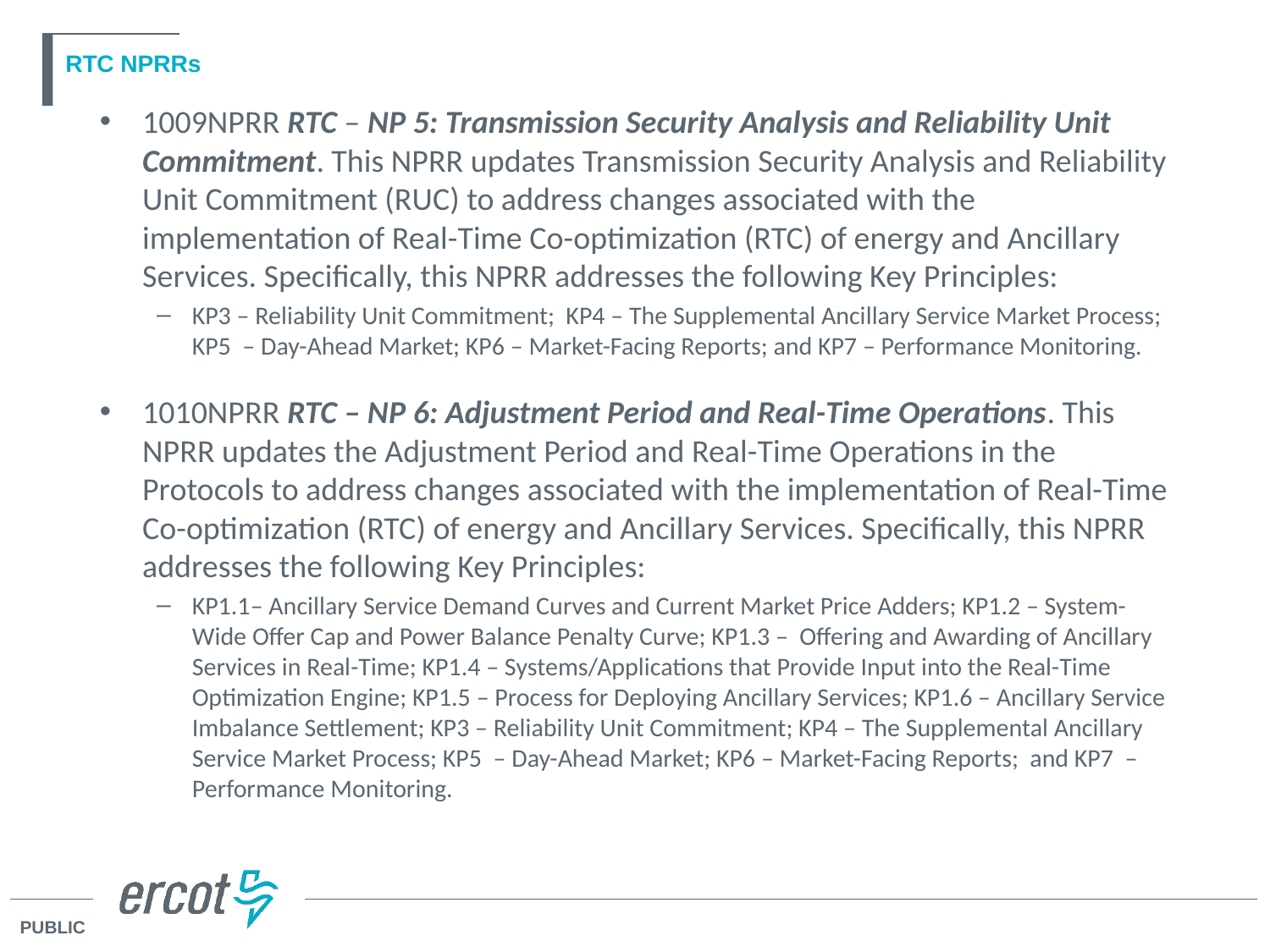

# RTC NPRRs
1009NPRR RTC – NP 5: Transmission Security Analysis and Reliability Unit Commitment. This NPRR updates Transmission Security Analysis and Reliability Unit Commitment (RUC) to address changes associated with the implementation of Real-Time Co-optimization (RTC) of energy and Ancillary Services. Specifically, this NPRR addresses the following Key Principles:
KP3 – Reliability Unit Commitment;  KP4 – The Supplemental Ancillary Service Market Process; KP5  – Day-Ahead Market; KP6 – Market-Facing Reports; and KP7 – Performance Monitoring.

1010NPRR RTC – NP 6: Adjustment Period and Real-Time Operations. This NPRR updates the Adjustment Period and Real-Time Operations in the Protocols to address changes associated with the implementation of Real-Time Co-optimization (RTC) of energy and Ancillary Services. Specifically, this NPRR addresses the following Key Principles:
KP1.1– Ancillary Service Demand Curves and Current Market Price Adders; KP1.2 – System-Wide Offer Cap and Power Balance Penalty Curve; KP1.3 –  Offering and Awarding of Ancillary Services in Real-Time; KP1.4 – Systems/Applications that Provide Input into the Real-Time Optimization Engine; KP1.5 – Process for Deploying Ancillary Services; KP1.6 – Ancillary Service Imbalance Settlement; KP3 – Reliability Unit Commitment; KP4 – The Supplemental Ancillary Service Market Process; KP5  – Day-Ahead Market; KP6 – Market-Facing Reports;  and KP7  – Performance Monitoring.